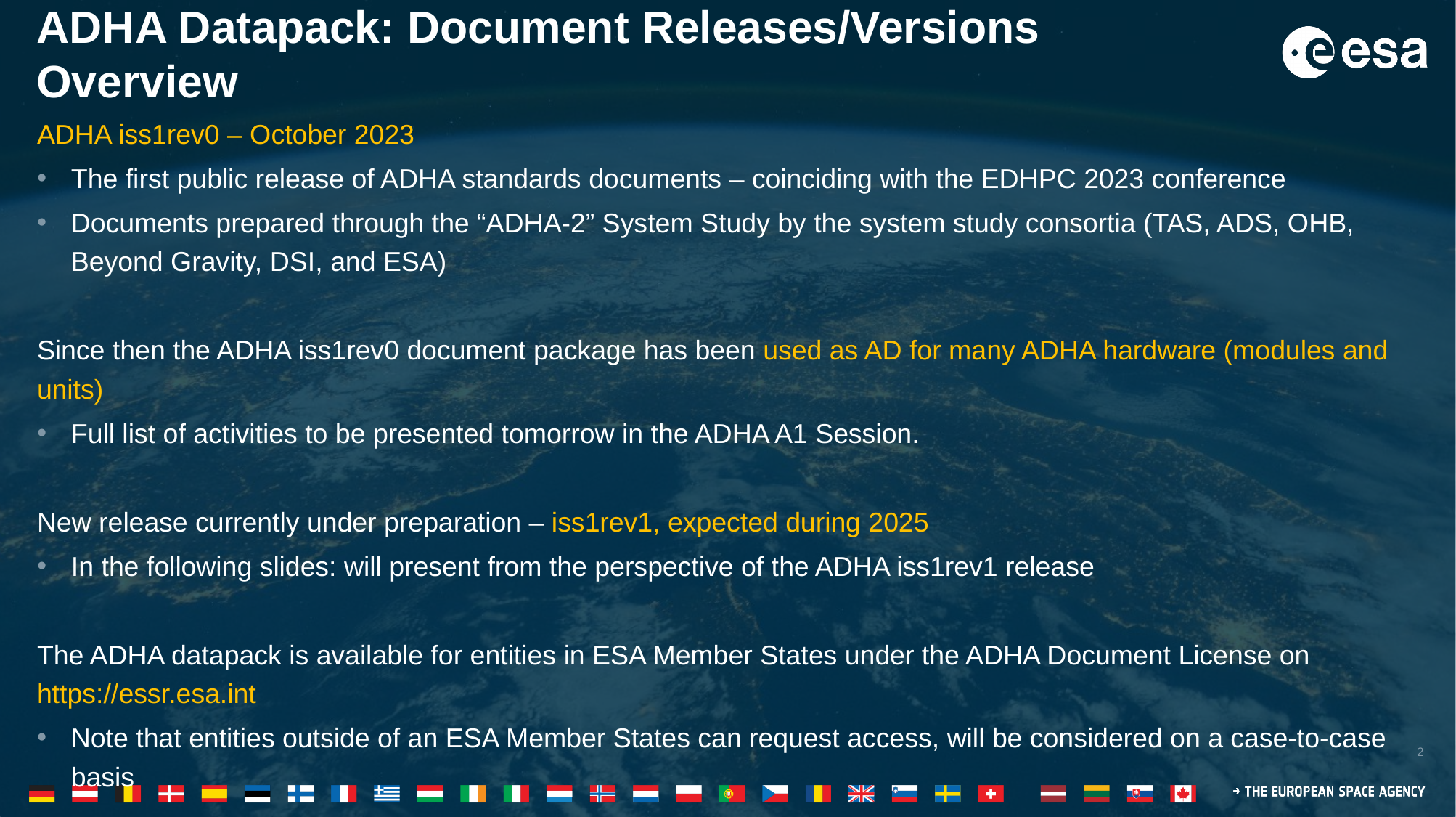

# ADHA Datapack: Document Releases/Versions Overview
ADHA iss1rev0 – October 2023
The first public release of ADHA standards documents – coinciding with the EDHPC 2023 conference
Documents prepared through the “ADHA-2” System Study by the system study consortia (TAS, ADS, OHB, Beyond Gravity, DSI, and ESA)

Since then the ADHA iss1rev0 document package has been used as AD for many ADHA hardware (modules and units)
Full list of activities to be presented tomorrow in the ADHA A1 Session.

New release currently under preparation – iss1rev1, expected during 2025
In the following slides: will present from the perspective of the ADHA iss1rev1 release

The ADHA datapack is available for entities in ESA Member States under the ADHA Document License on https://essr.esa.int
Note that entities outside of an ESA Member States can request access, will be considered on a case-to-case basis